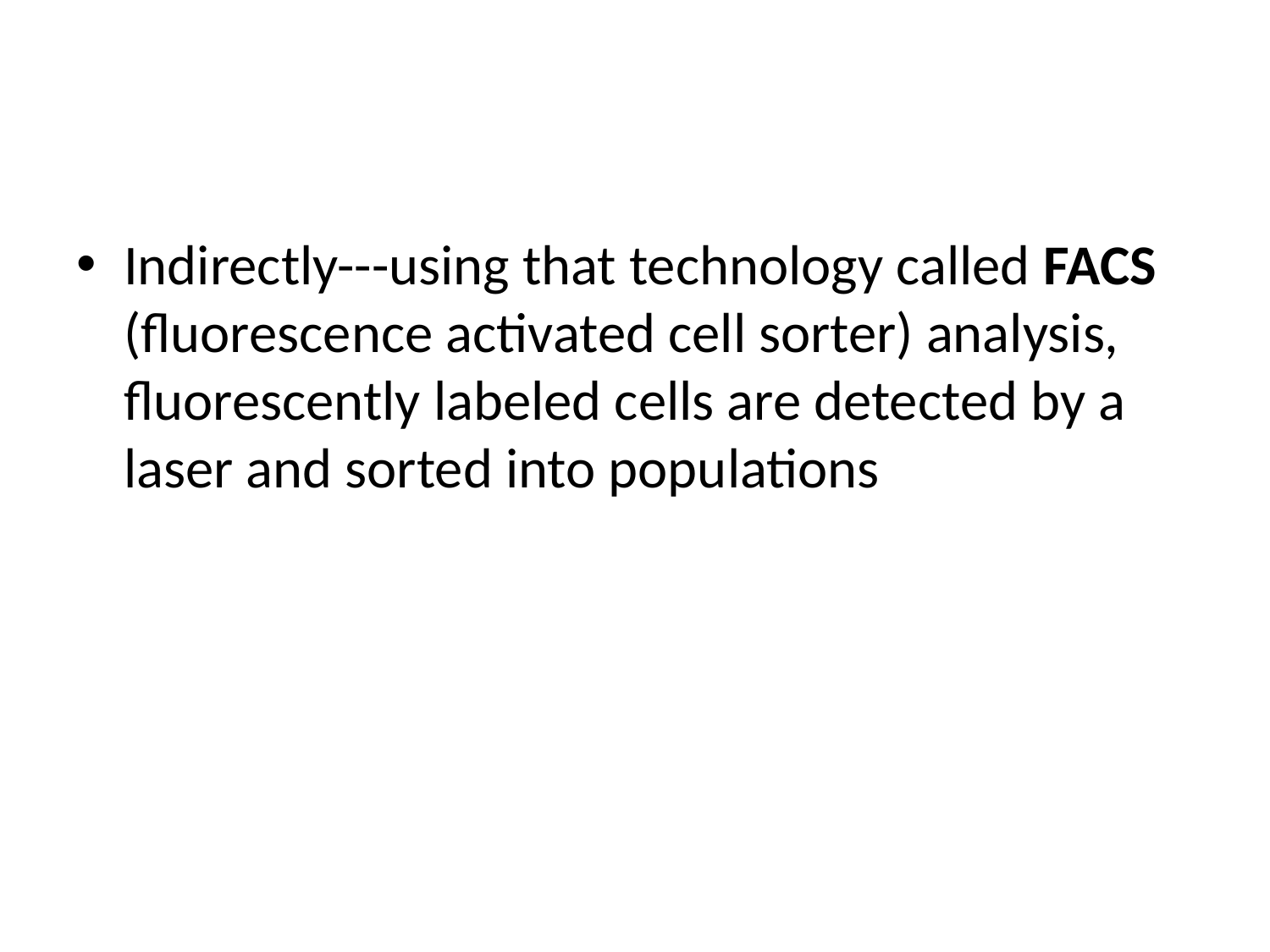

#
Indirectly---using that technology called FACS (fluorescence activated cell sorter) analysis, fluorescently labeled cells are detected by a  laser and sorted into populations